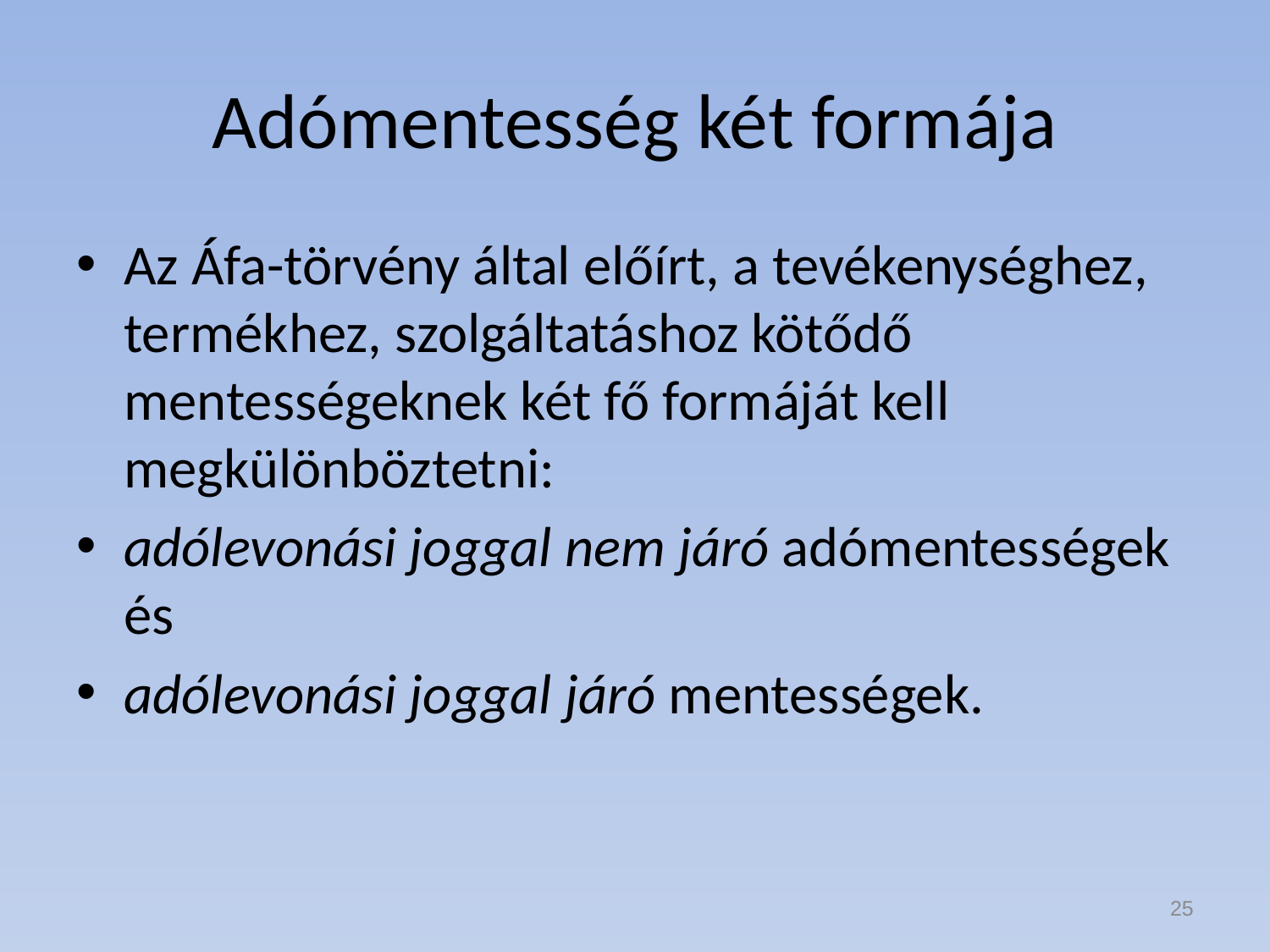

# Adómentesség két formája
Az Áfa-törvény által előírt, a tevékenységhez, termékhez, szolgáltatáshoz kötődő mentességeknek két fő formáját kell megkülönböztetni:
adólevonási joggal nem járó adómentességek és
adólevonási joggal járó mentességek.

25